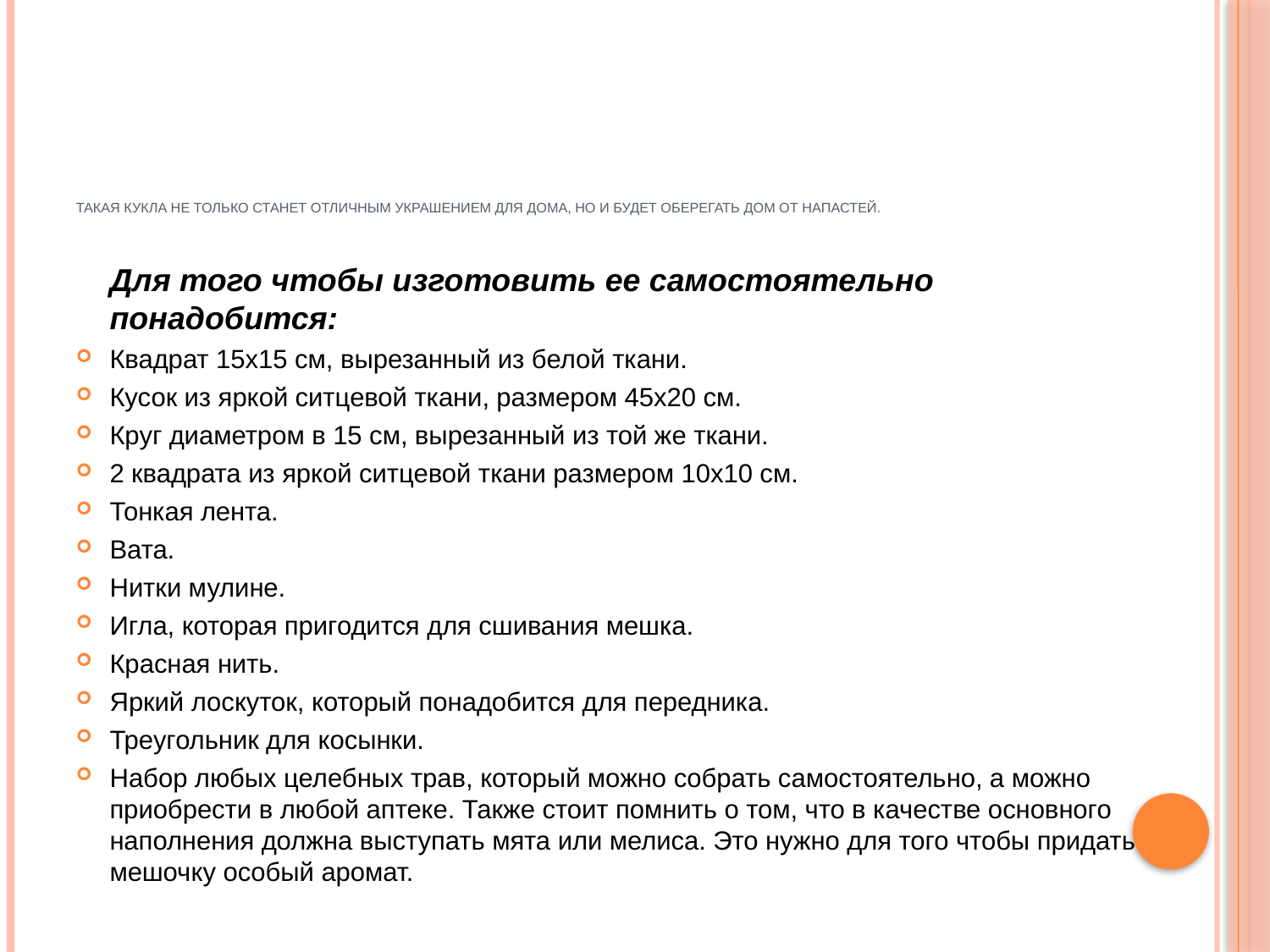

# Такая кукла не только станет отличным украшением для дома, но и будет оберегать дом от напастей.
Для того чтобы изготовить ее самостоятельно понадобится:
Квадрат 15х15 см, вырезанный из белой ткани.
Кусок из яркой ситцевой ткани, размером 45х20 см.
Круг диаметром в 15 см, вырезанный из той же ткани.
2 квадрата из яркой ситцевой ткани размером 10х10 см.
Тонкая лента.
Вата.
Нитки мулине.
Игла, которая пригодится для сшивания мешка.
Красная нить.
Яркий лоскуток, который понадобится для передника.
Треугольник для косынки.
Набор любых целебных трав, который можно собрать самостоятельно, а можно приобрести в любой аптеке. Также стоит помнить о том, что в качестве основного наполнения должна выступать мята или мелиса. Это нужно для того чтобы придать мешочку особый аромат.